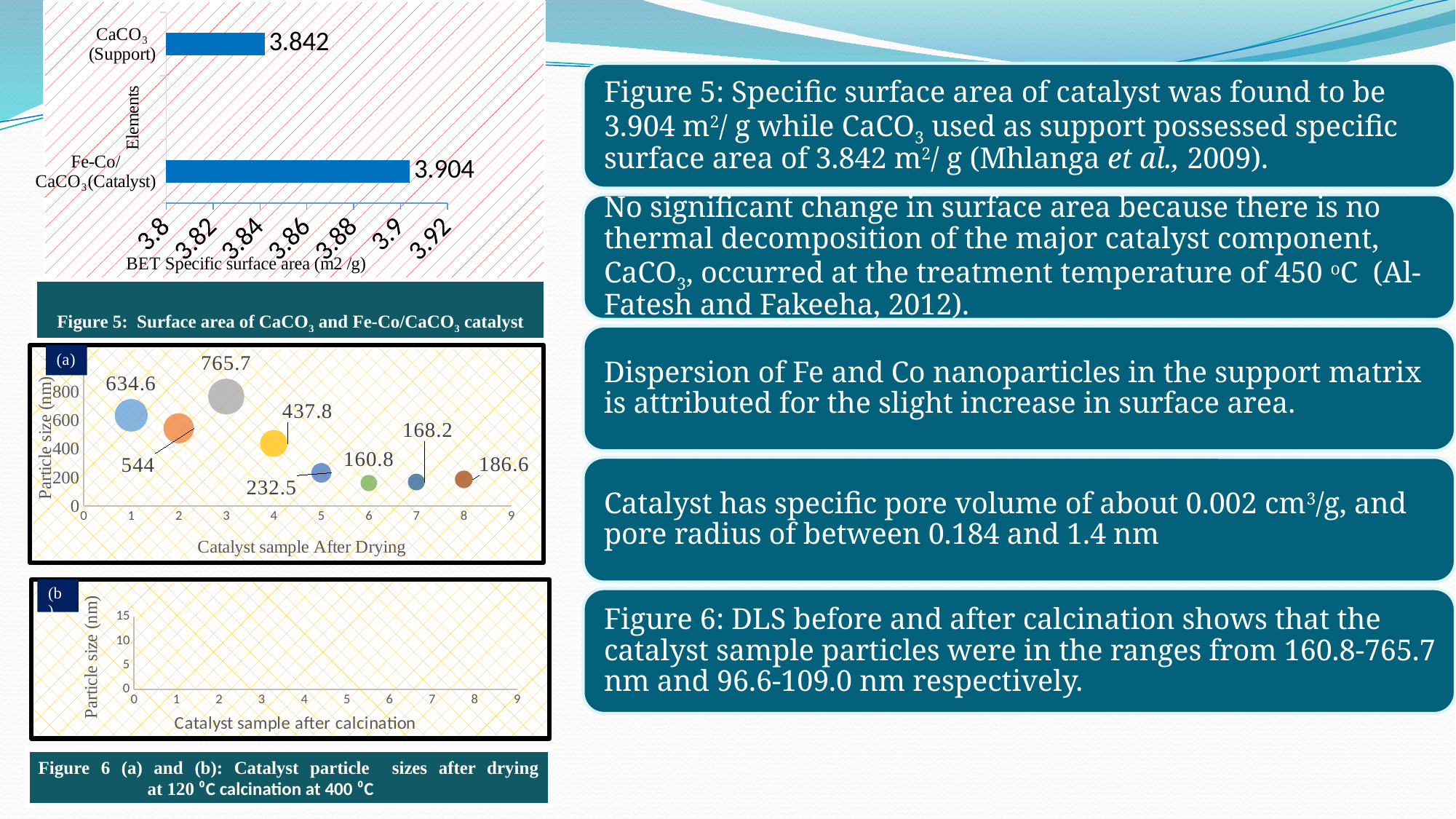

### Chart

| Category | surf.area |
|---|---|
| Fe-Co/CaCO₃(Catalyst) | 3.904 |
|  | None |
| CaCO₃ (Support) | 3.842 |
Figure 5: Specific surface area of catalyst was found to be 3.904 m2/ g while CaCO3 used as support possessed specific surface area of 3.842 m2/ g (Mhlanga et al., 2009).
No significant change in surface area because there is no thermal decomposition of the major catalyst component, CaCO3, occurred at the treatment temperature of 450 oC  (Al-Fatesh and Fakeeha, 2012).
Dispersion of Fe and Co nanoparticles in the support matrix is attributed for the slight increase in surface area.
Catalyst has specific pore volume of about 0.002 cm3/g, and pore radius of between 0.184 and 1.4 nm
Figure 6: DLS before and after calcination shows that the catalyst sample particles were in the ranges from 160.8-765.7 nm and 96.6-109.0 nm respectively.
Figure 5:  Surface area of CaCO3 and Fe-Co/CaCO3 catalyst

### Chart

| Category |  |
|---|---|

### Chart

| Category |  |
|---|---|
Figure 6 (a) and (b): Catalyst particle  sizes after drying 	at 120 ⁰C calcination at 400 ⁰C